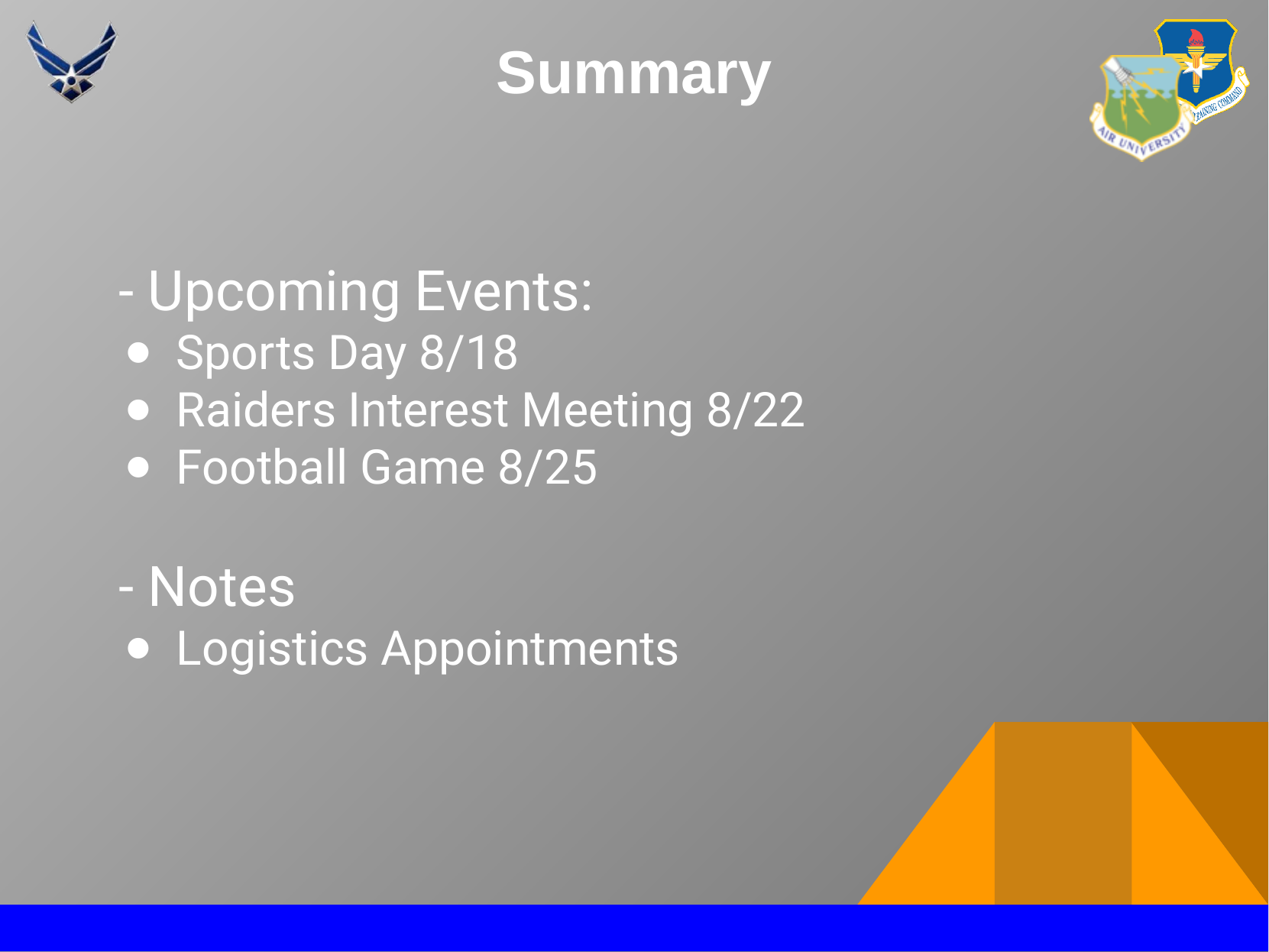

# Summary
- Upcoming Events:
Sports Day 8/18
Raiders Interest Meeting 8/22
Football Game 8/25

- Notes
Logistics Appointments